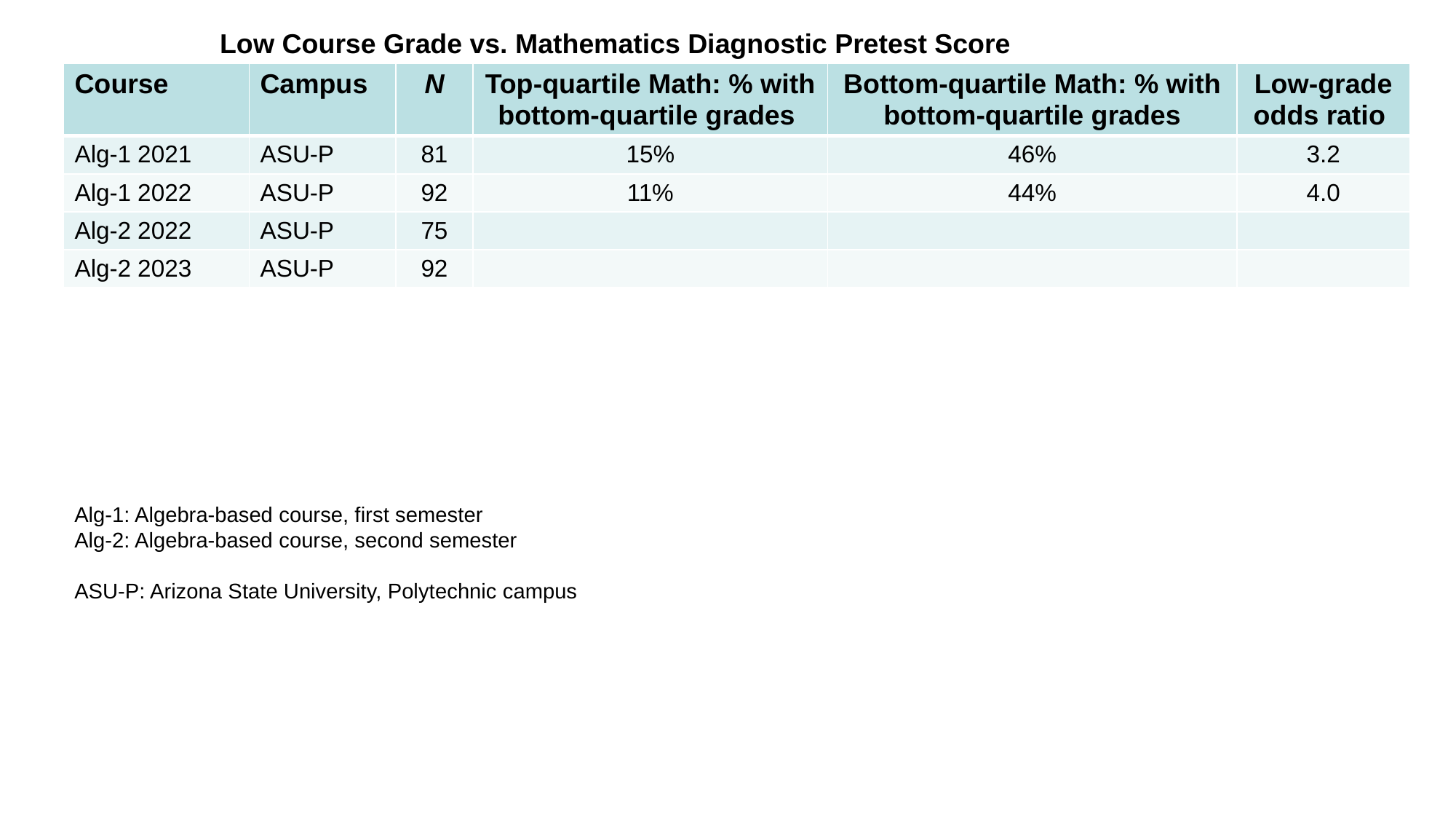

Low Course Grade vs. Mathematics Diagnostic Pretest Score
| Course | Campus | N | Top-quartile Math: % with bottom-quartile grades | Bottom-quartile Math: % with bottom-quartile grades | Low-grade odds ratio |
| --- | --- | --- | --- | --- | --- |
| Alg-1 2021 | ASU-P | 81 | 15% | 46% | 3.2 |
| Alg-1 2022 | ASU-P | 92 | 11% | 44% | 4.0 |
| Alg-2 2022 | ASU-P | 75 |  |  |  |
| Alg-2 2023 | ASU-P | 92 |  |  |  |

Alg-1: Algebra-based course, first semester
Alg-2: Algebra-based course, second semester

ASU-P: Arizona State University, Polytechnic campus